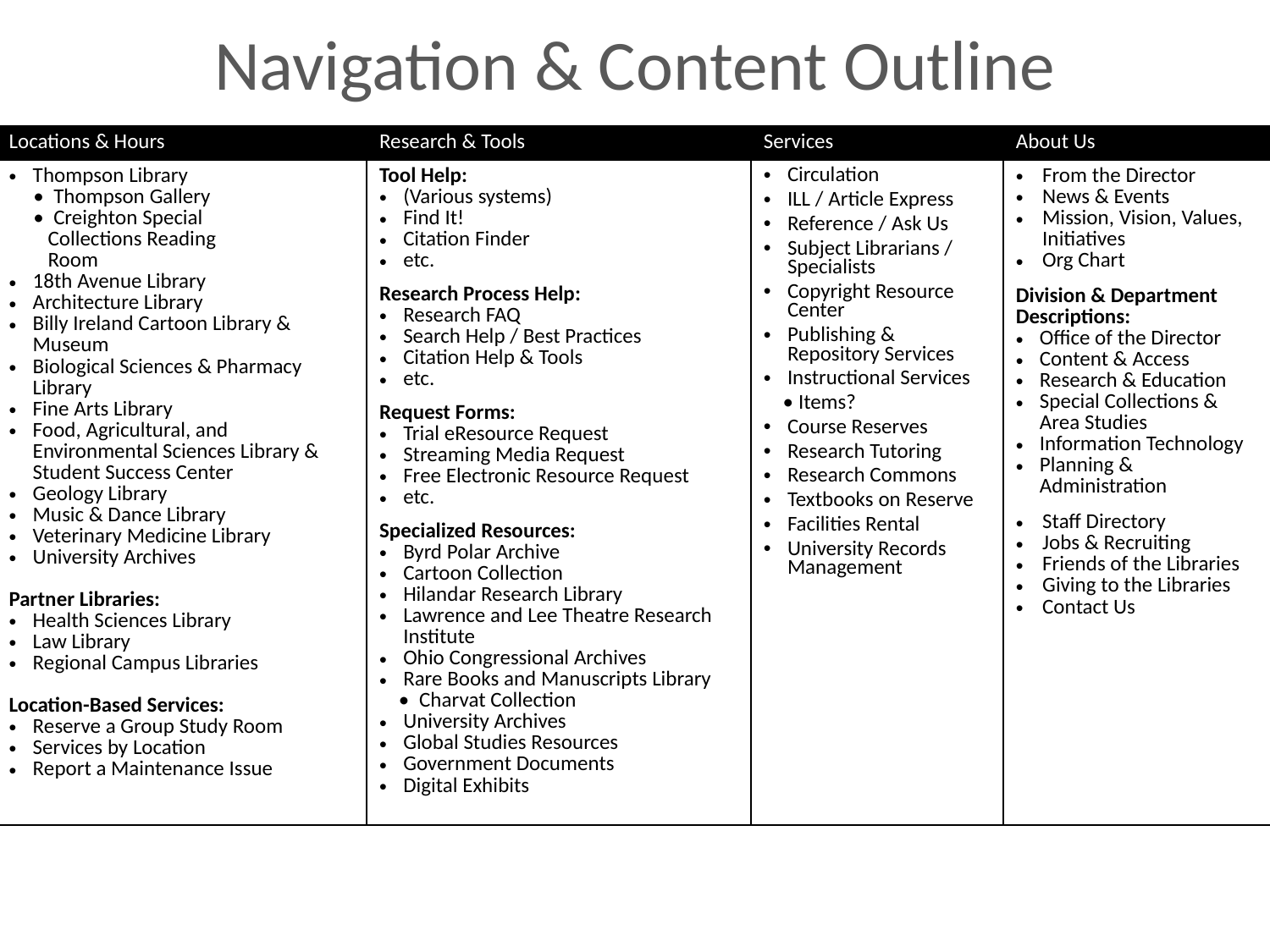

Navigation & Content Outline
| Locations & Hours | Research & Tools | Services | About Us |
| --- | --- | --- | --- |
| Thompson Library • Thompson Gallery • Creighton Special Collections Reading Room 18th Avenue Library Architecture Library Billy Ireland Cartoon Library & Museum Biological Sciences & Pharmacy Library Fine Arts Library Food, Agricultural, and Environmental Sciences Library & Student Success Center Geology Library Music & Dance Library  Veterinary Medicine Library University Archives Partner Libraries: Health Sciences Library Law Library Regional Campus Libraries Location-Based Services: Reserve a Group Study Room Services by Location  Report a Maintenance Issue | Tool Help: (Various systems) Find It! Citation Finder etc. Research Process Help: Research FAQ Search Help / Best Practices Citation Help & Tools etc. Request Forms: Trial eResource Request Streaming Media Request Free Electronic Resource Request etc. Specialized Resources: Byrd Polar Archive Cartoon Collection Hilandar Research Library  Lawrence and Lee Theatre Research Institute  Ohio Congressional Archives Rare Books and Manuscripts Library • Charvat Collection University Archives  Global Studies Resources Government Documents Digital Exhibits | Circulation ILL / Article Express Reference / Ask Us Subject Librarians / Specialists Copyright Resource Center Publishing & Repository Services Instructional Services • Items? Course Reserves Research Tutoring Research Commons Textbooks on Reserve Facilities Rental University Records Management | From the Director News & Events Mission, Vision, Values, Initiatives Org Chart  Division & Department Descriptions: Office of the Director Content & Access Research & Education Special Collections & Area Studies Information Technology Planning & Administration Staff Directory Jobs & Recruiting Friends of the Libraries Giving to the Libraries Contact Us |